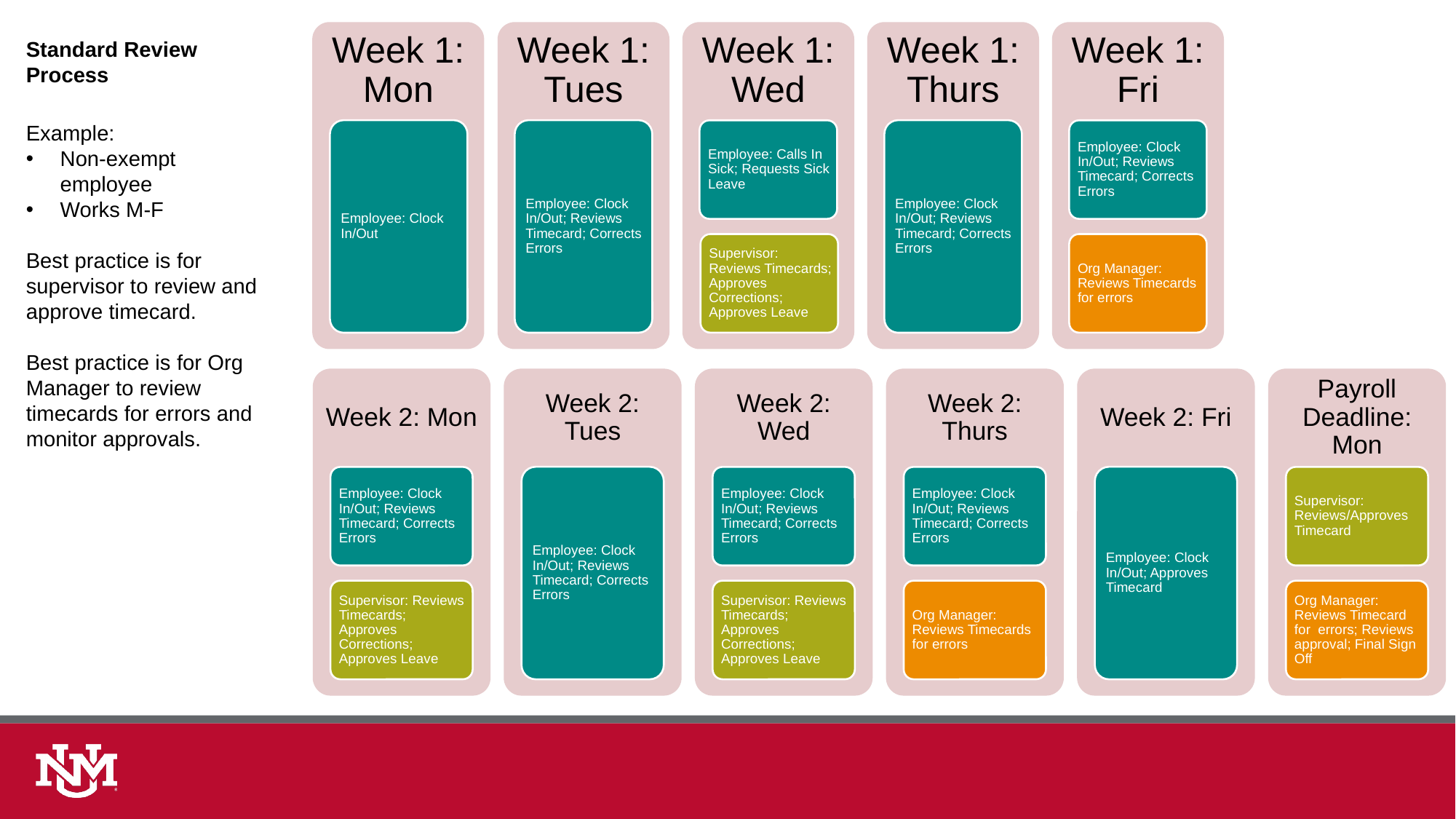

Week 1: Fri
Employee: Clock In/Out; Reviews Timecard; Corrects Errors
Org Manager: Reviews Timecards for errors
Week 1: Thurs
Employee: Clock In/Out; Reviews Timecard; Corrects Errors
Week 1: Wed
Employee: Calls In Sick; Requests Sick Leave
Supervisor: Reviews Timecards; Approves Corrections; Approves Leave
Week 1: Tues
Employee: Clock In/Out; Reviews Timecard; Corrects Errors
Week 1: Mon
Employee: Clock In/Out
Standard Review Process

Example:
Non-exempt employee
Works M-F

Best practice is for supervisor to review and approve timecard.

Best practice is for Org Manager to review timecards for errors and monitor approvals.
Week 2: Mon
Employee: Clock In/Out; Reviews Timecard; Corrects Errors
Supervisor: Reviews Timecards; Approves Corrections; Approves Leave
Week 2: Tues
Employee: Clock In/Out; Reviews Timecard; Corrects Errors
Week 2: Wed
Employee: Clock In/Out; Reviews Timecard; Corrects Errors
Supervisor: Reviews Timecards; Approves Corrections; Approves Leave
Week 2: Thurs
Employee: Clock In/Out; Reviews Timecard; Corrects Errors
Org Manager: Reviews Timecards for errors
Week 2: Fri
Employee: Clock In/Out; Approves Timecard
Payroll Deadline: Mon
Supervisor: Reviews/Approves Timecard
Org Manager: Reviews Timecard for  errors; Reviews approval; Final Sign Off